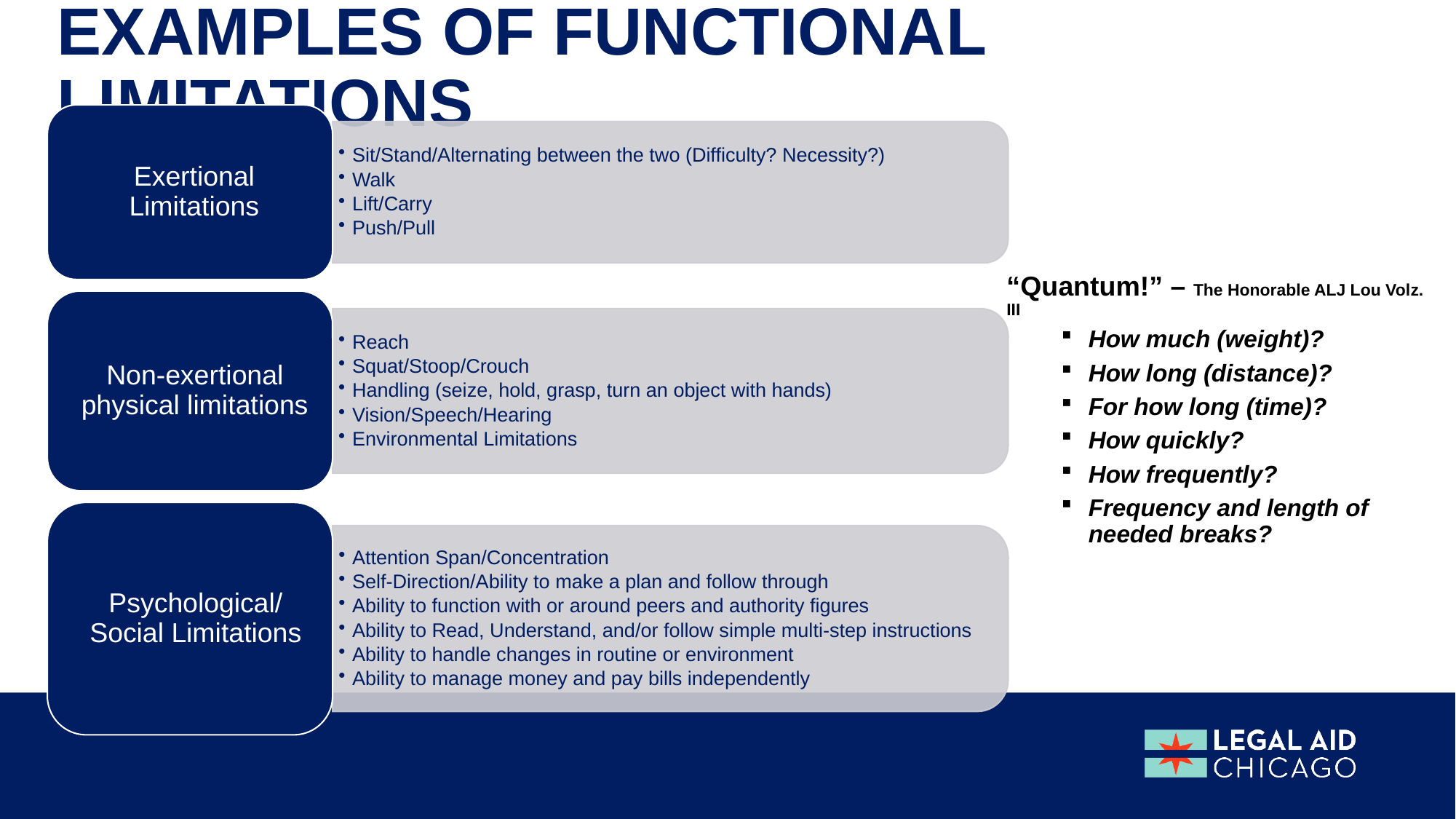

# Examples of Functional limitations
Sit/Stand/Alternating between the two (Difficulty? Necessity?)
Walk
Lift/Carry
Push/Pull
Exertional Limitations
Reach
Squat/Stoop/Crouch
Handling (seize, hold, grasp, turn an object with hands)
Vision/Speech/Hearing
Environmental Limitations
Non-exertional physical limitations
Attention Span/Concentration
Self-Direction/Ability to make a plan and follow through
Ability to function with or around peers and authority figures
Ability to Read, Understand, and/or follow simple multi-step instructions
Ability to handle changes in routine or environment
Ability to manage money and pay bills independently
Psychological/Social Limitations
“Quantum!” – The Honorable ALJ Lou Volz. III
How much (weight)?
How long (distance)?
For how long (time)?
How quickly?
How frequently?
Frequency and length of needed breaks?